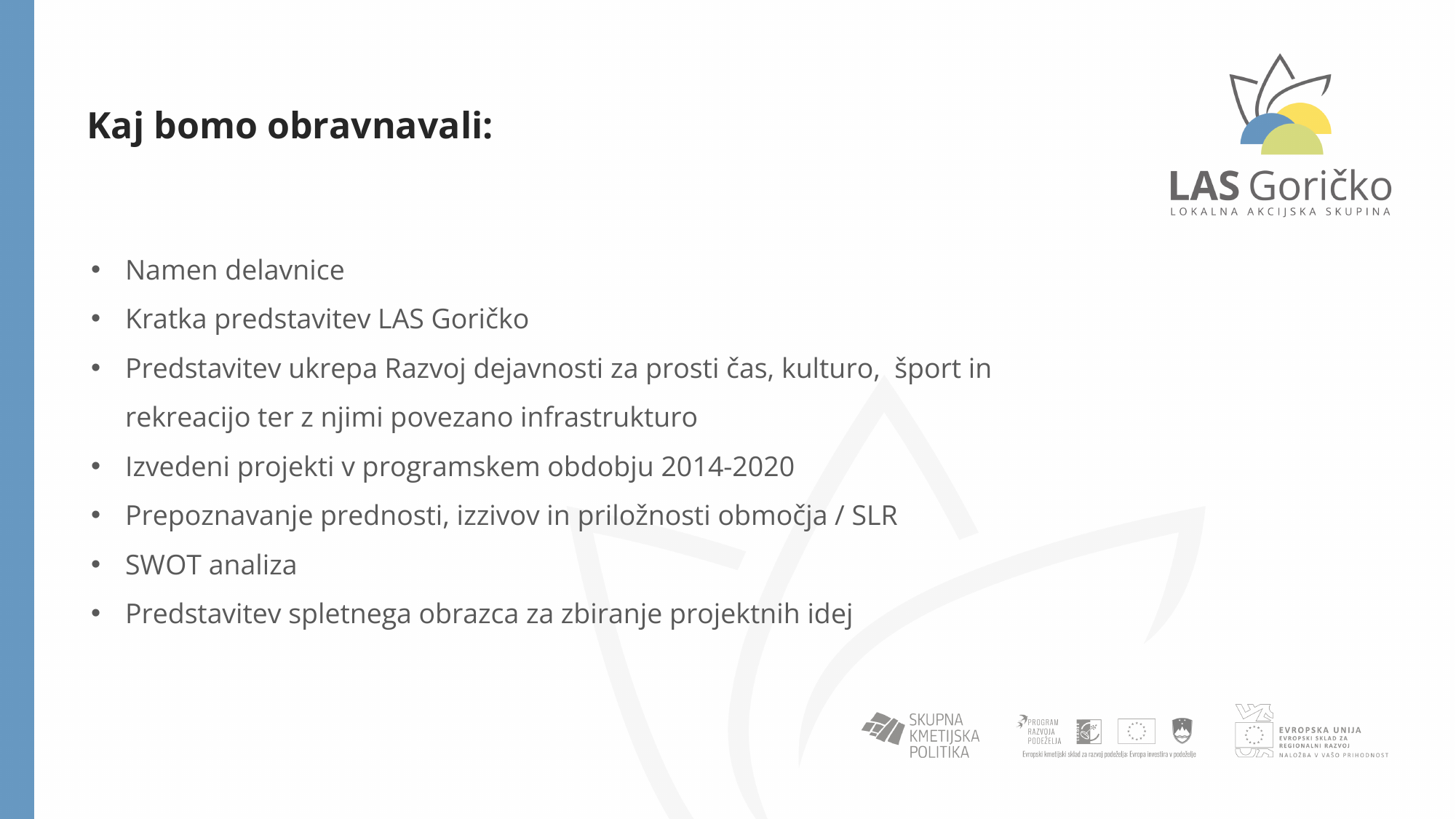

Kaj bomo obravnavali:
Namen delavnice
Kratka predstavitev LAS Goričko
Predstavitev ukrepa Razvoj dejavnosti za prosti čas, kulturo,  šport in rekreacijo ter z njimi povezano infrastrukturo
Izvedeni projekti v programskem obdobju 2014-2020
Prepoznavanje prednosti, izzivov in priložnosti območja / SLR
SWOT analiza
Predstavitev spletnega obrazca za zbiranje projektnih idej